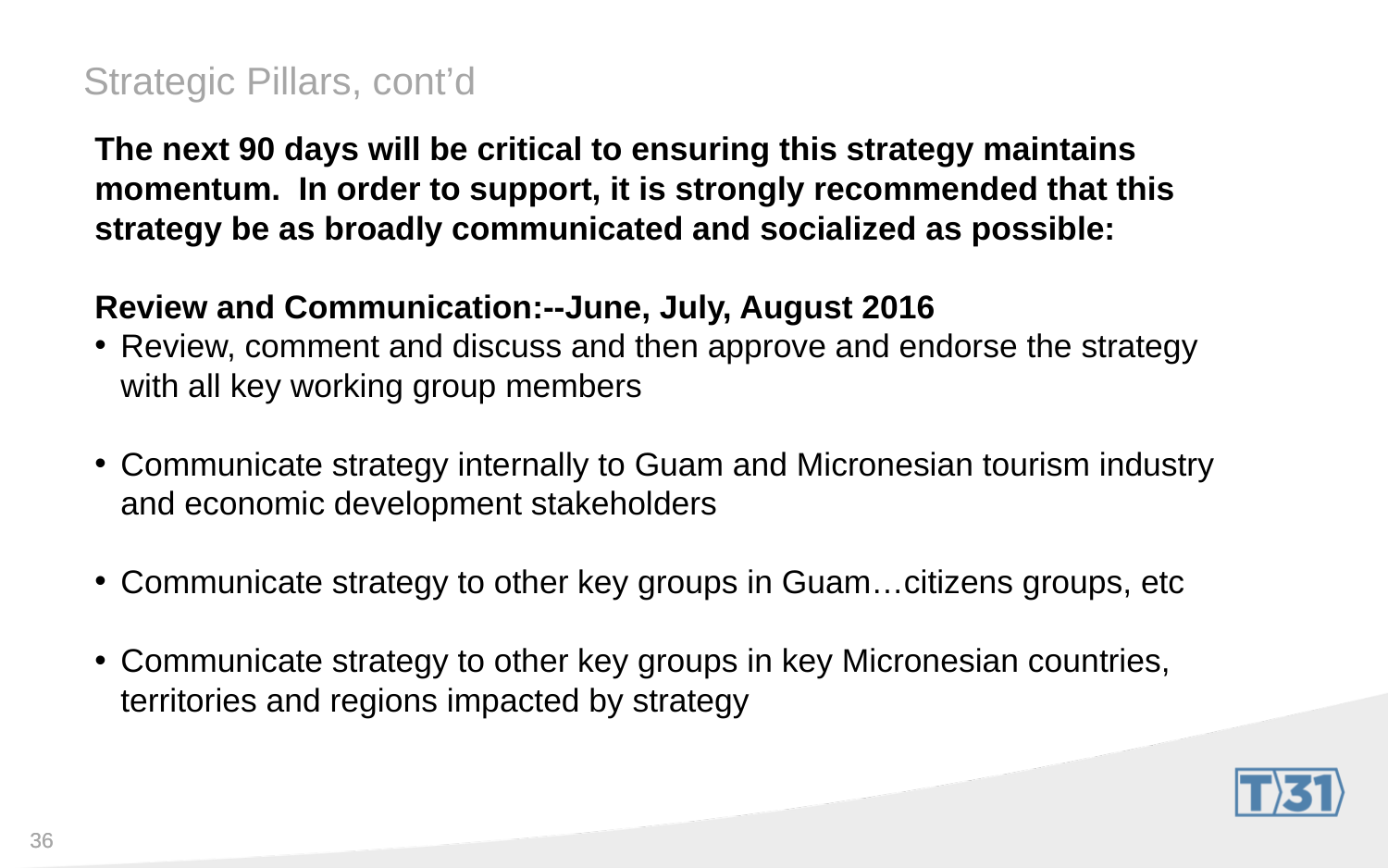

# Strategic Pillars, cont’d
The next 90 days will be critical to ensuring this strategy maintains momentum.  In order to support, it is strongly recommended that this strategy be as broadly communicated and socialized as possible:

Review and Communication:--June, July, August 2016
Review, comment and discuss and then approve and endorse the strategy with all key working group members

Communicate strategy internally to Guam and Micronesian tourism industry and economic development stakeholders

Communicate strategy to other key groups in Guam…citizens groups, etc

Communicate strategy to other key groups in key Micronesian countries, territories and regions impacted by strategy